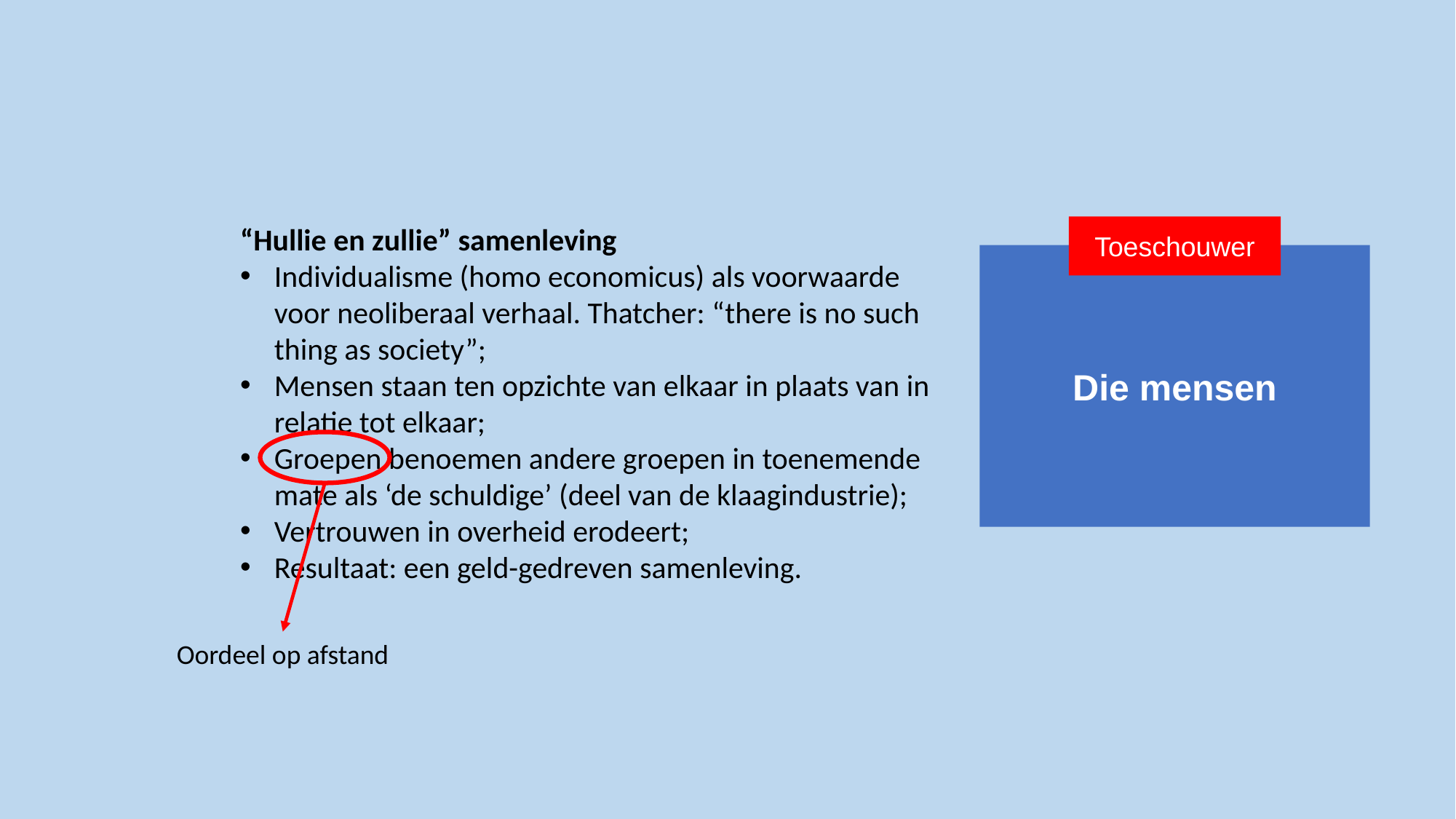

“Hullie en zullie” samenleving
Individualisme (homo economicus) als voorwaarde voor neoliberaal verhaal. Thatcher: “there is no such thing as society”;
Mensen staan ten opzichte van elkaar in plaats van in relatie tot elkaar;
Groepen benoemen andere groepen in toenemende mate als ‘de schuldige’ (deel van de klaagindustrie);
Vertrouwen in overheid erodeert;
Resultaat: een geld-gedreven samenleving.
Toeschouwer
Die mensen

Oordeel op afstand